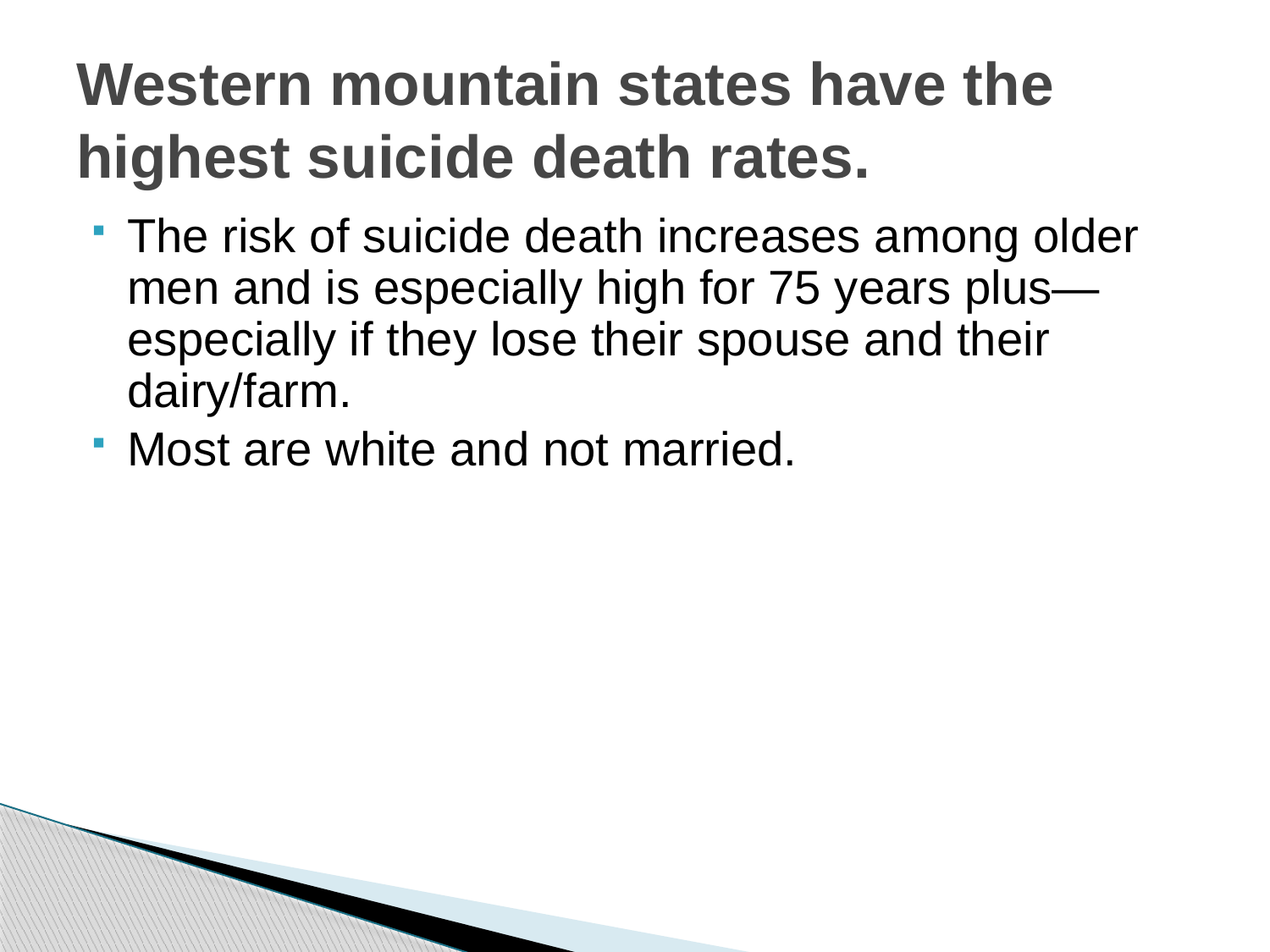

# Western mountain states have the highest suicide death rates.
The risk of suicide death increases among older men and is especially high for 75 years plus—especially if they lose their spouse and their dairy/farm.
Most are white and not married.